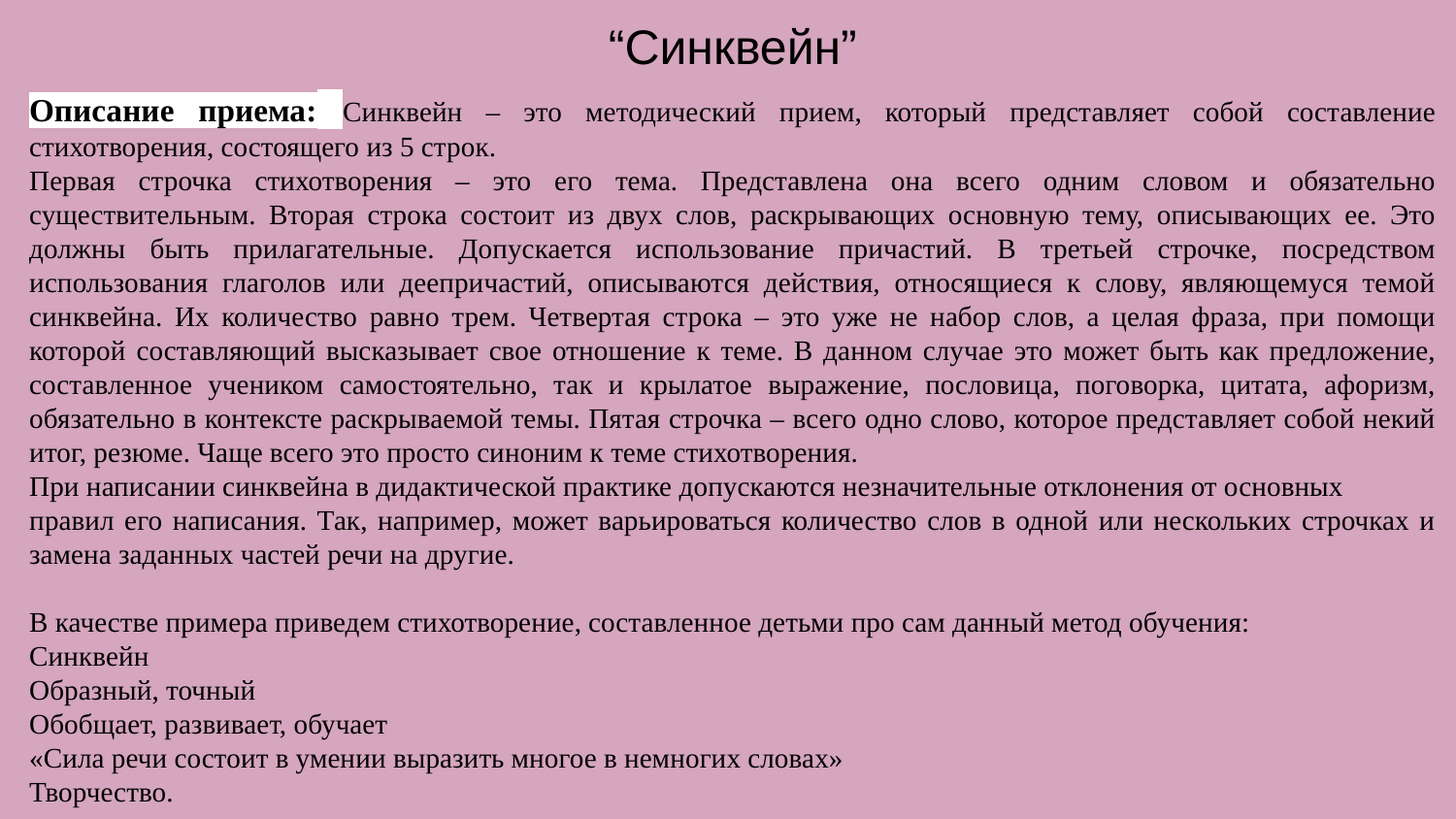

# “Синквейн”
Описание приема: Синквейн – это методический прием, который представляет собой составление стихотворения, состоящего из 5 строк.
Первая строчка стихотворения – это его тема. Представлена она всего одним словом и обязательно существительным. Вторая строка состоит из двух слов, раскрывающих основную тему, описывающих ее. Это должны быть прилагательные. Допускается использование причастий. В третьей строчке, посредством использования глаголов или деепричастий, описываются действия, относящиеся к слову, являющемуся темой синквейна. Их количество равно трем. Четвертая строка – это уже не набор слов, а целая фраза, при помощи которой составляющий высказывает свое отношение к теме. В данном случае это может быть как предложение, составленное учеником самостоятельно, так и крылатое выражение, пословица, поговорка, цитата, афоризм, обязательно в контексте раскрываемой темы. Пятая строчка – всего одно слово, которое представляет собой некий итог, резюме. Чаще всего это просто синоним к теме стихотворения.
При написании синквейна в дидактической практике допускаются незначительные отклонения от основных
правил его написания. Так, например, может варьироваться количество слов в одной или нескольких строчках и замена заданных частей речи на другие.

В качестве примера приведем стихотворение, составленное детьми про сам данный метод обучения:
Синквейн
Образный, точный
Обобщает, развивает, обучает
«Сила речи состоит в умении выразить многое в немногих словах»
Творчество.

88